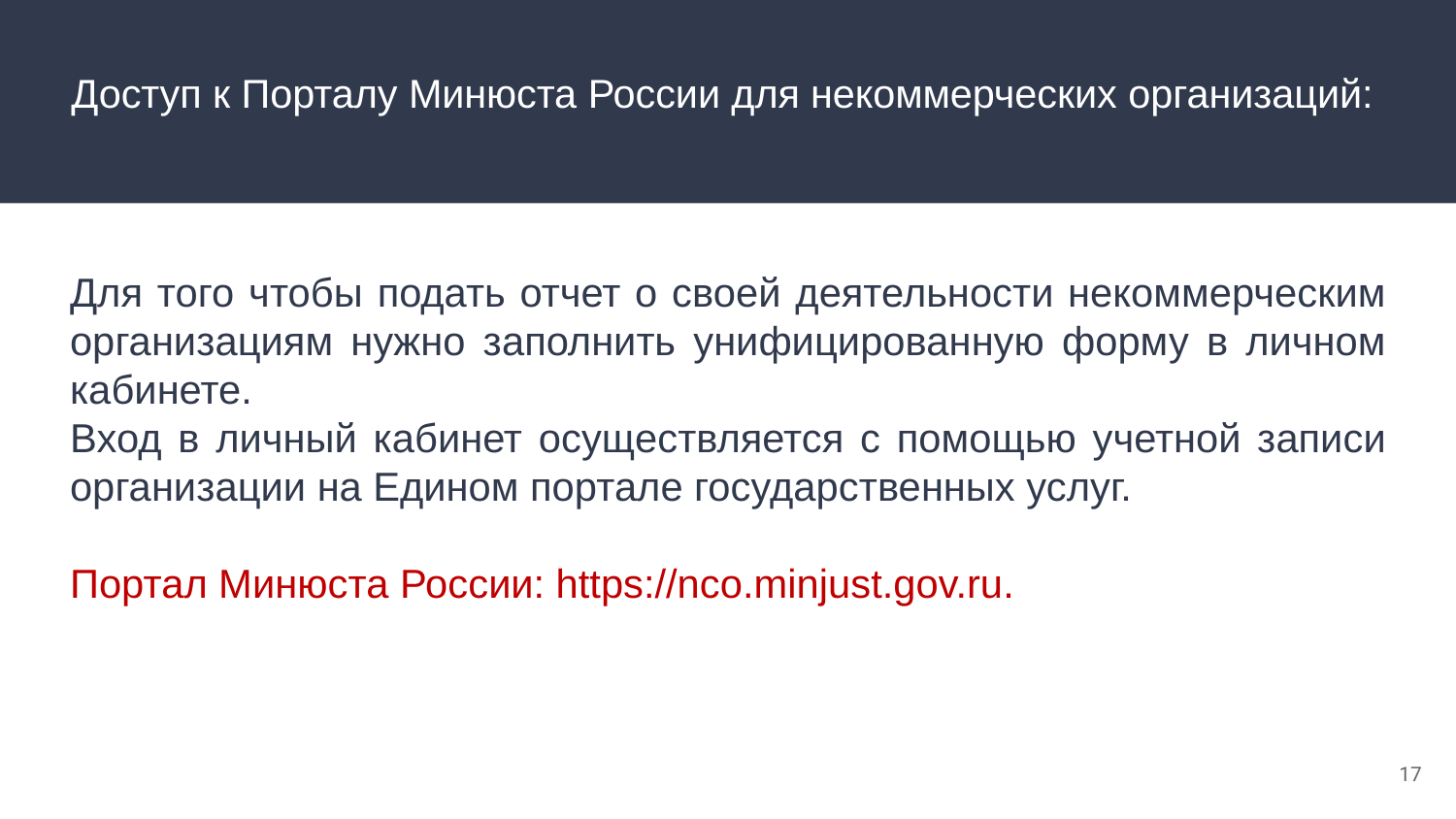

# Доступ к Порталу Минюста России для некоммерческих организаций:

Для того чтобы подать отчет о своей деятельности некоммерческим организациям нужно заполнить унифицированную форму в личном кабинете.
Вход в личный кабинет осуществляется с помощью учетной записи организации на Едином портале государственных услуг.

Портал Минюста России: https://nco.minjust.gov.ru.
17